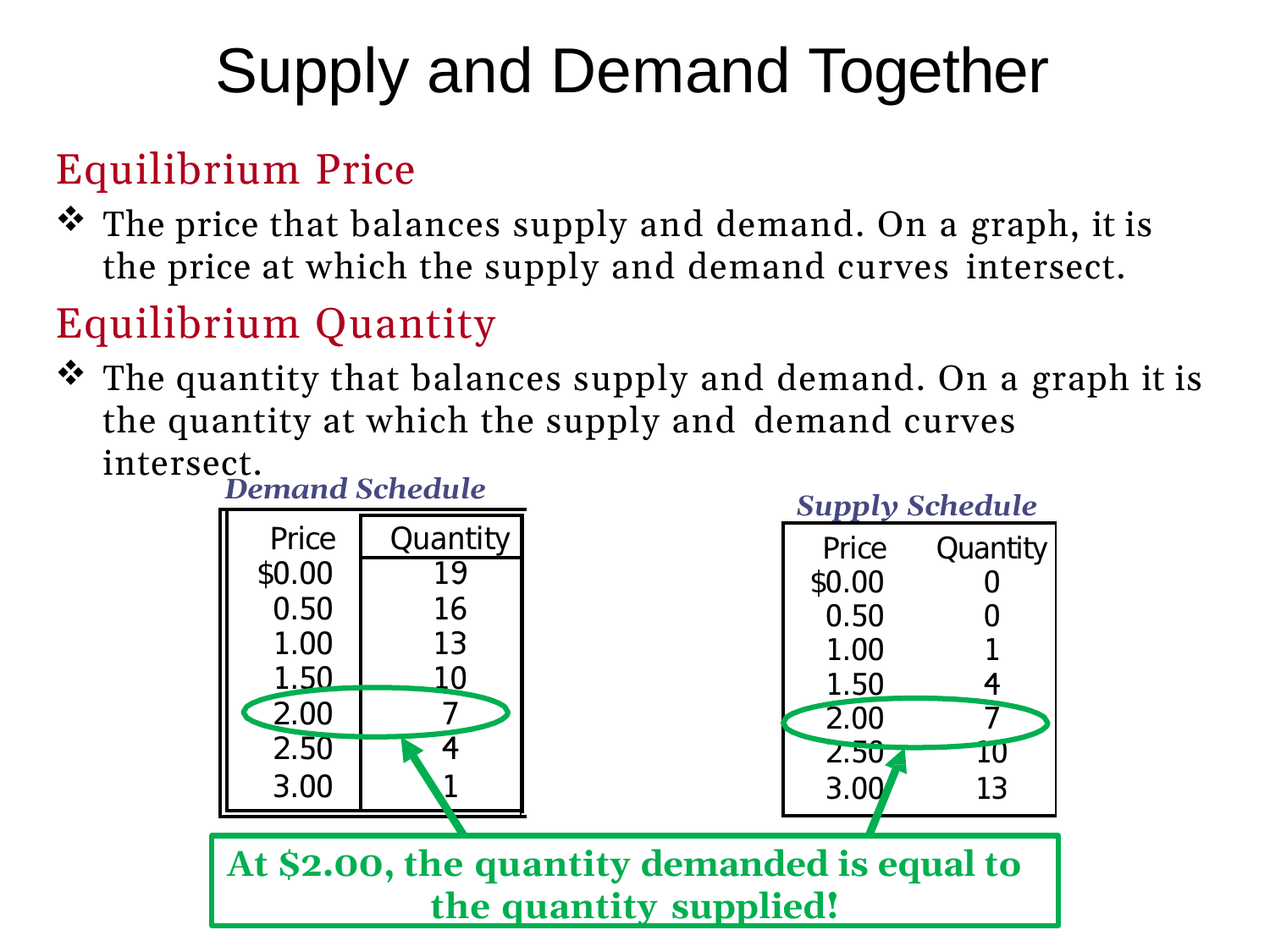

# Supply and Demand Together
Equilibrium Price
The price that balances supply and demand. On a graph, it is  the price at which the supply and demand curves intersect.
Equilibrium Quantity
The quantity that balances supply and demand. On a graph it is  the quantity at which the supply and demand curves	intersect.
Demand Schedule
Supply Schedule
|  |  |  |  |
| --- | --- | --- | --- |
|  | Price | Quantity |  |
|  | $0.00 | 19 |  |
|  | 0.50 | 16 |  |
|  | 1.00 | 13 |  |
|  | 1.50 | 10 |  |
|  | 2.00 | 7 |  |
|  | 2.50 | 4 |  |
|  | 3.00 | 1 |  |
|  |  |  |  |

| Price | Quantity |
| --- | --- |
| $0.00 | 0 |
| 0.50 | 0 |
| 1.00 | 1 |
| 1.50 | 4 |
| 2.00 | 7 |
| 2.50 | 10 |
| 3.00 | 13 |

At $2.00, the quantity demanded is equal to  the quantity supplied!